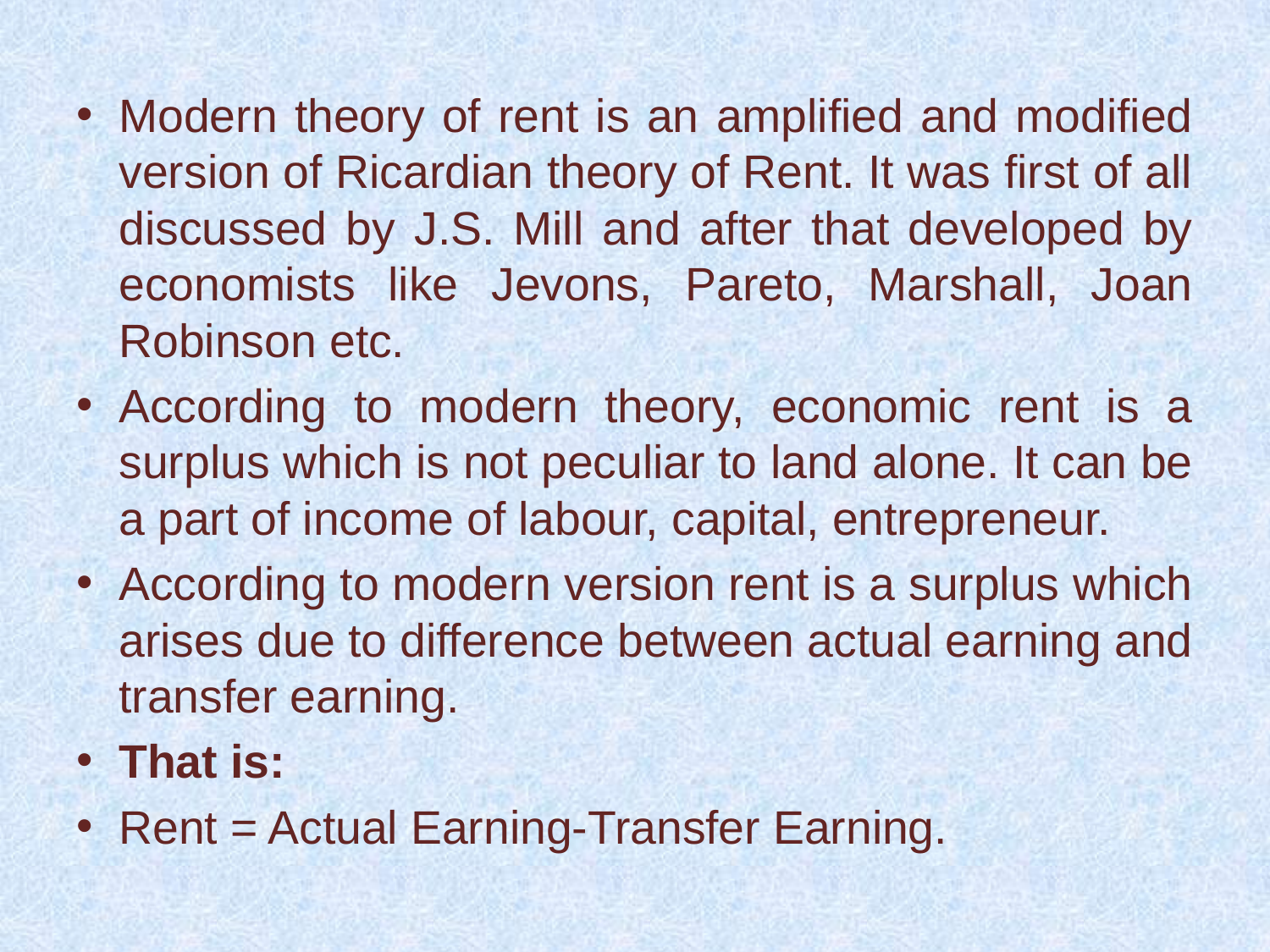

Modern theory of rent is an amplified and modified version of Ricardian theory of Rent. It was first of all discussed by J.S. Mill and after that developed by economists like Jevons, Pareto, Marshall, Joan Robinson etc.
According to modern theory, economic rent is a surplus which is not peculiar to land alone. It can be a part of income of labour, capital, entrepreneur.
According to modern version rent is a surplus which arises due to difference between actual earning and transfer earning.
That is:
Rent = Actual Earning-Transfer Earning.